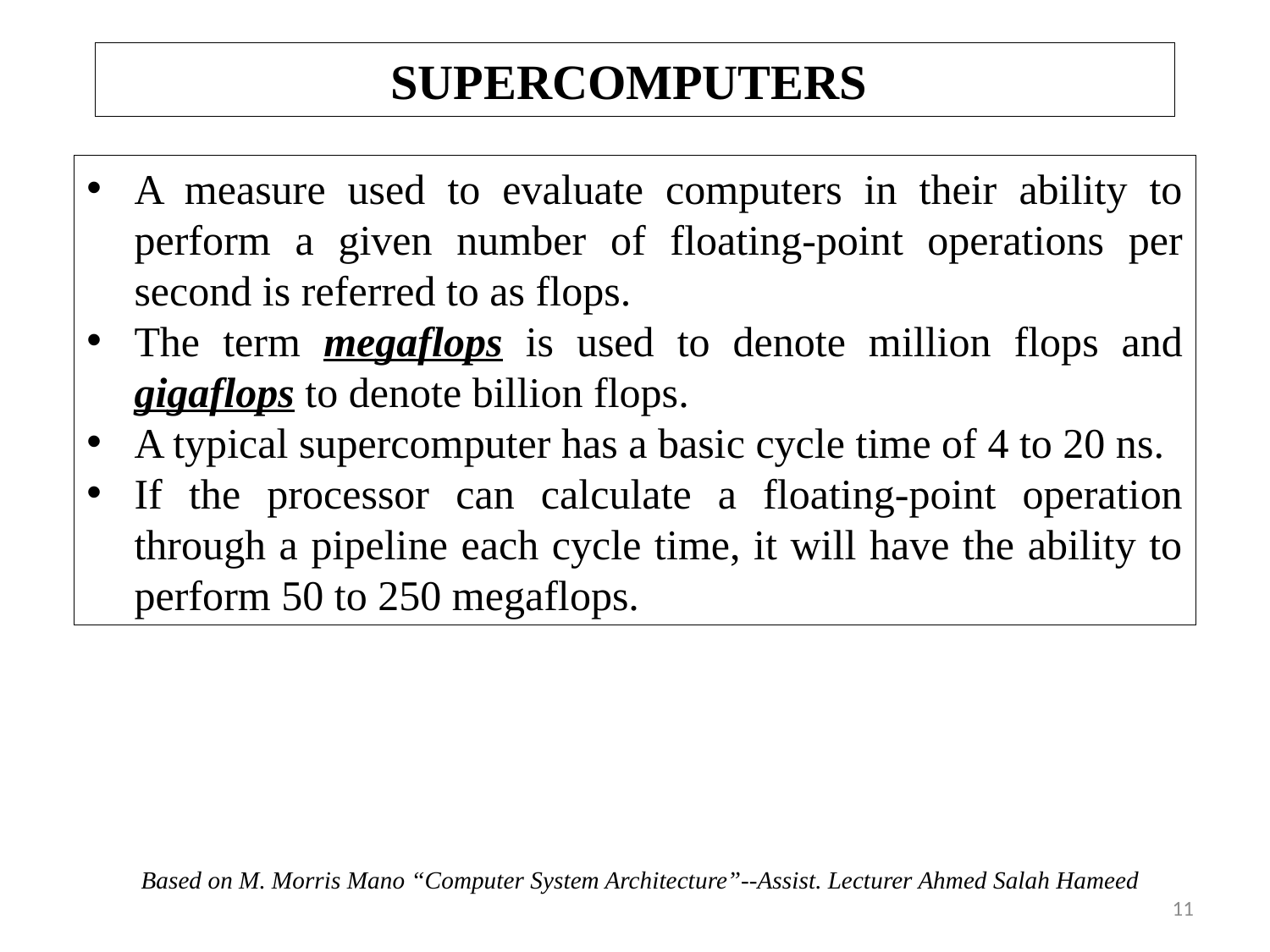

# SUPERCOMPUTERS
A measure used to evaluate computers in their ability to perform a given number of floating-point operations per second is referred to as flops.
The term megaflops is used to denote million flops and gigaflops to denote billion flops.
A typical supercomputer has a basic cycle time of 4 to 20 ns.
If the processor can calculate a floating-point operation through a pipeline each cycle time, it will have the ability to perform 50 to 250 megaflops.
Based on M. Morris Mano “Computer System Architecture”--Assist. Lecturer Ahmed Salah Hameed
11